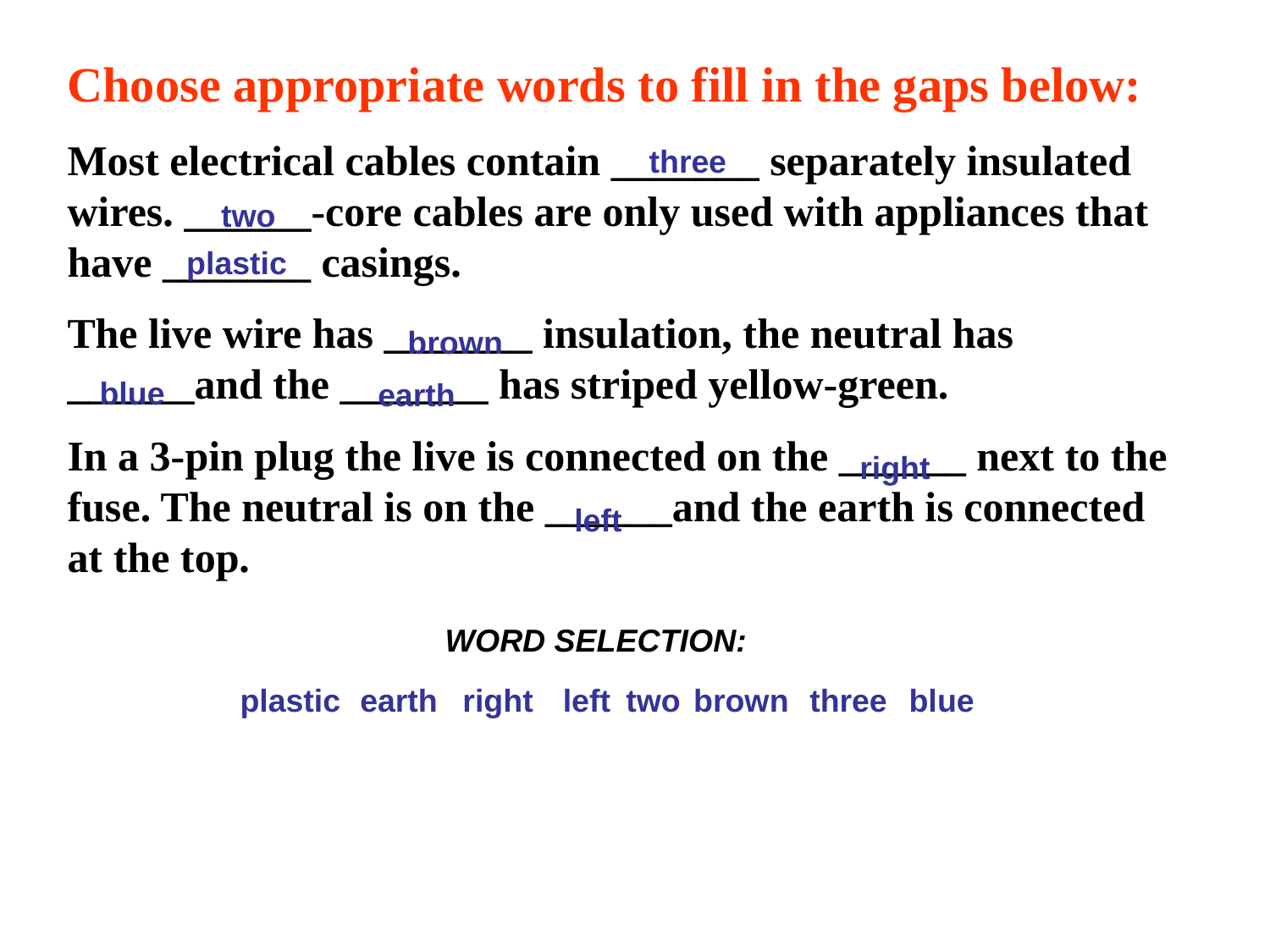

Choose appropriate words to fill in the gaps below:
Most electrical cables contain _______ separately insulated wires. ______-core cables are only used with appliances that have _______ casings.
The live wire has _______ insulation, the neutral has ______and the _______ has striped yellow-green.
In a 3-pin plug the live is connected on the ______ next to the fuse. The neutral is on the ______and the earth is connected at the top.
three
two
plastic
brown
blue
earth
right
left
WORD SELECTION:
plastic
earth
right
left
two
brown
three
blue